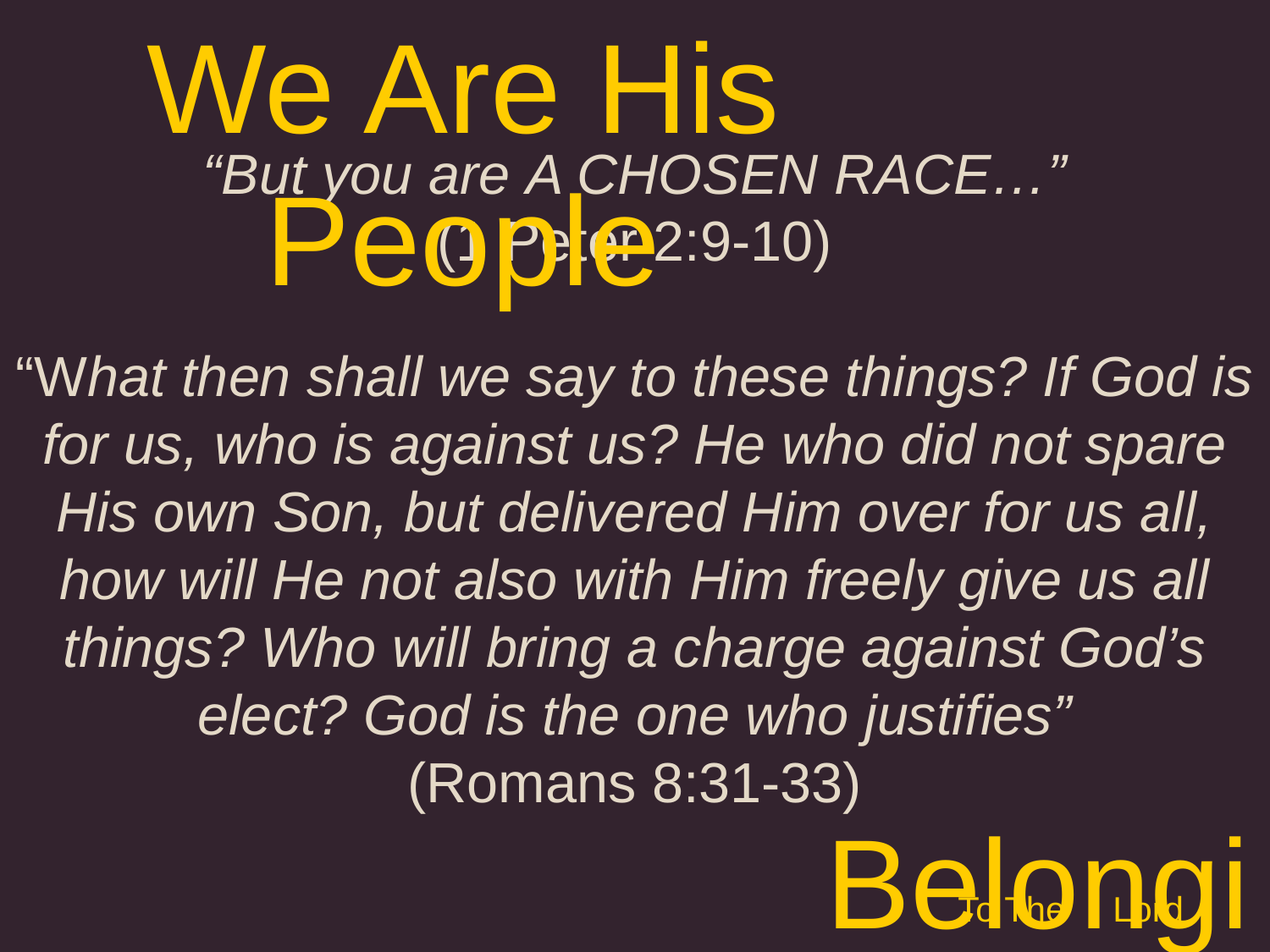

We Are His People
“But you are a chosen race…”
(1 Peter 2:9-10)

“What then shall we say to these things? If God is for us, who is against us? He who did not spare His own Son, but delivered Him over for us all, how will He not also with Him freely give us all things? Who will bring a charge against God’s elect? God is the one who justifies”
(Romans 8:31-33)
Belonging
To The
Lord